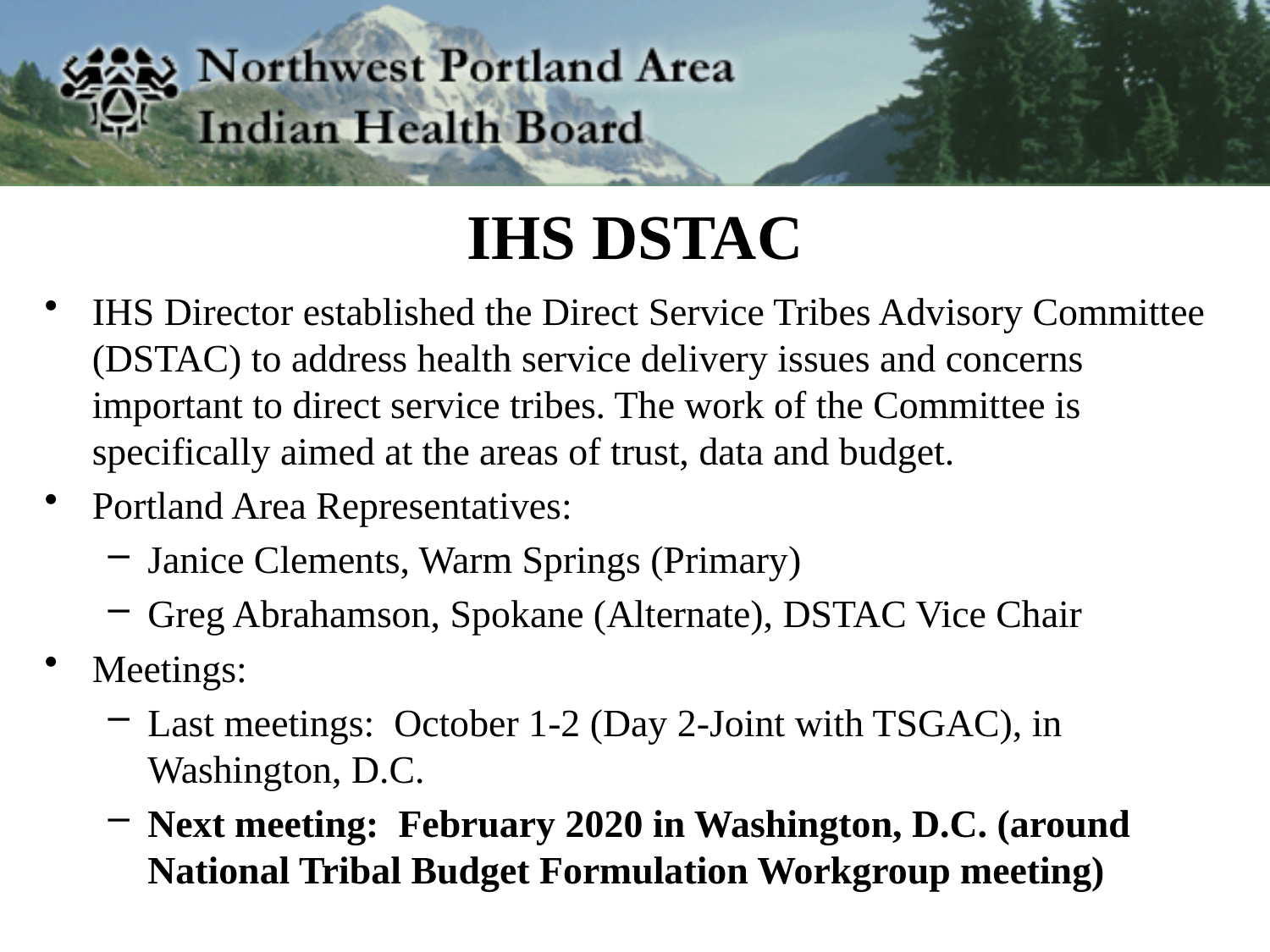

# IHS DSTAC
IHS Director established the Direct Service Tribes Advisory Committee (DSTAC) to address health service delivery issues and concerns important to direct service tribes. The work of the Committee is specifically aimed at the areas of trust, data and budget.
Portland Area Representatives:
Janice Clements, Warm Springs (Primary)
Greg Abrahamson, Spokane (Alternate), DSTAC Vice Chair
Meetings:
Last meetings:  October 1-2 (Day 2-Joint with TSGAC), in Washington, D.C.
Next meeting:  February 2020 in Washington, D.C. (around National Tribal Budget Formulation Workgroup meeting)